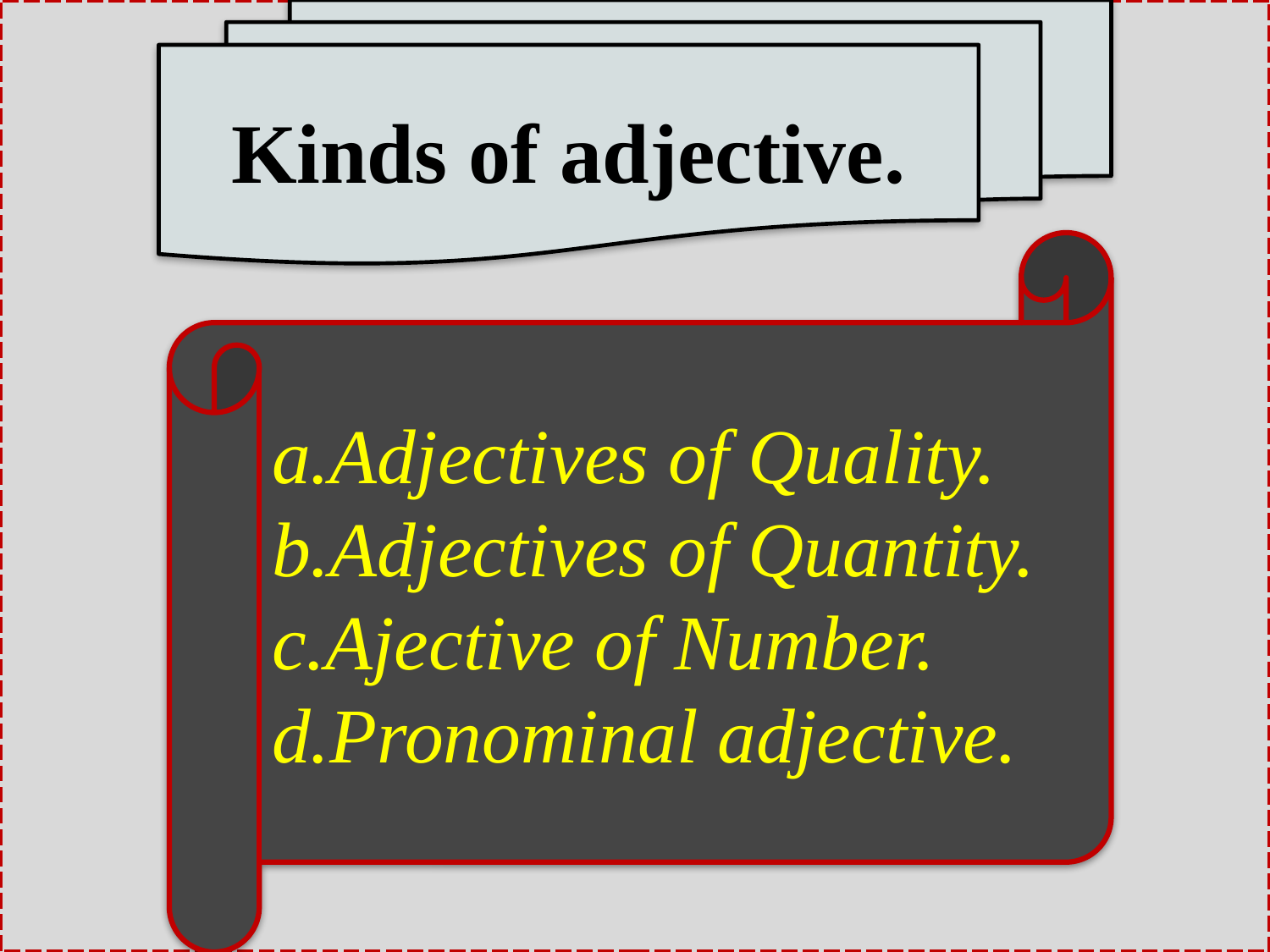

Kinds of adjective.
a.Adjectives of Quality.
b.Adjectives of Quantity.
c.Ajective of Number.
d.Pronominal adjective.